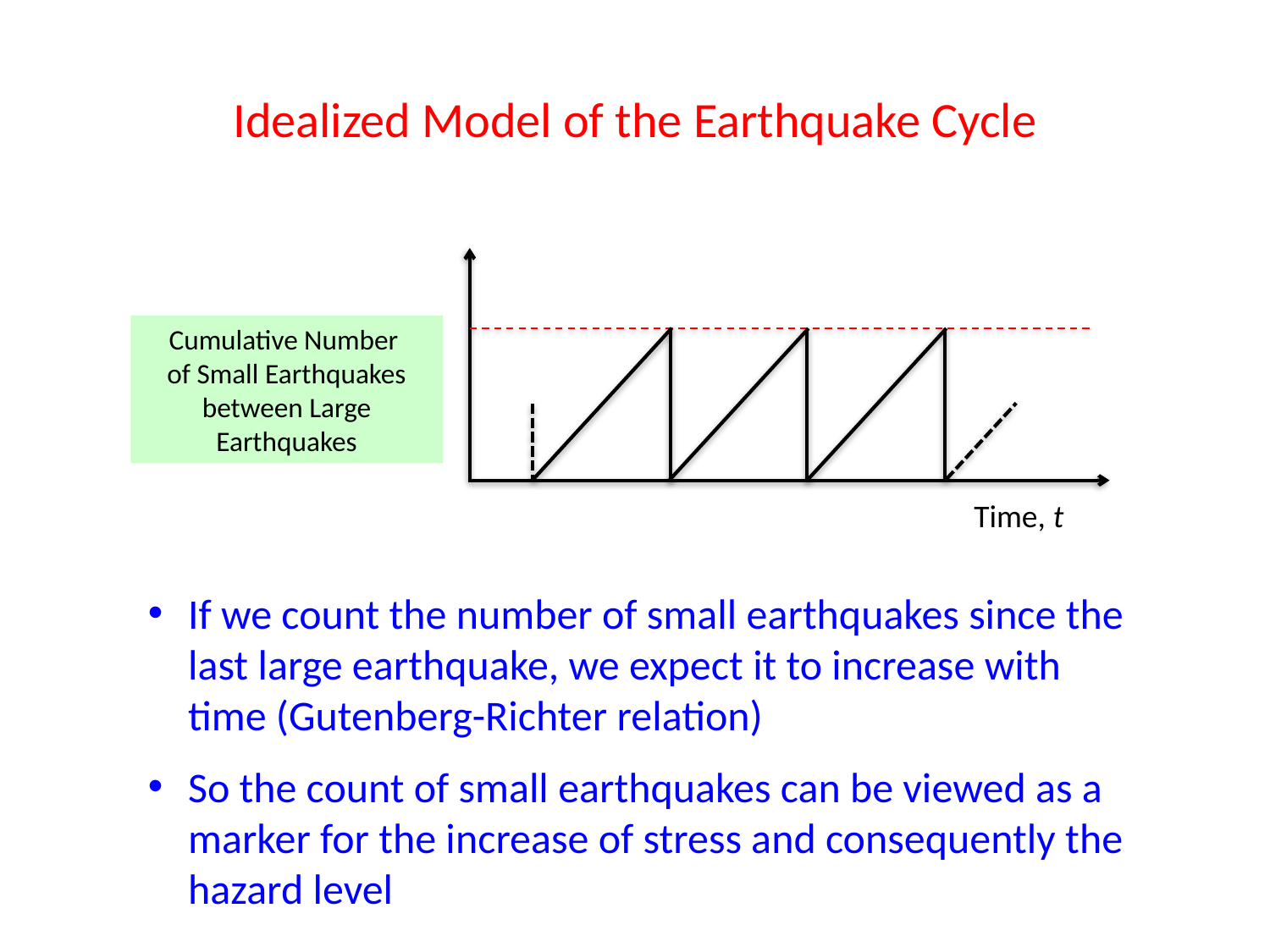

# Idealized Model of the Earthquake Cycle
Time, t
Cumulative Number
of Small Earthquakes
between Large Earthquakes

If we count the number of small earthquakes since the last large earthquake, we expect it to increase with time (Gutenberg-Richter relation)
So the count of small earthquakes can be viewed as a marker for the increase of stress and consequently the hazard level